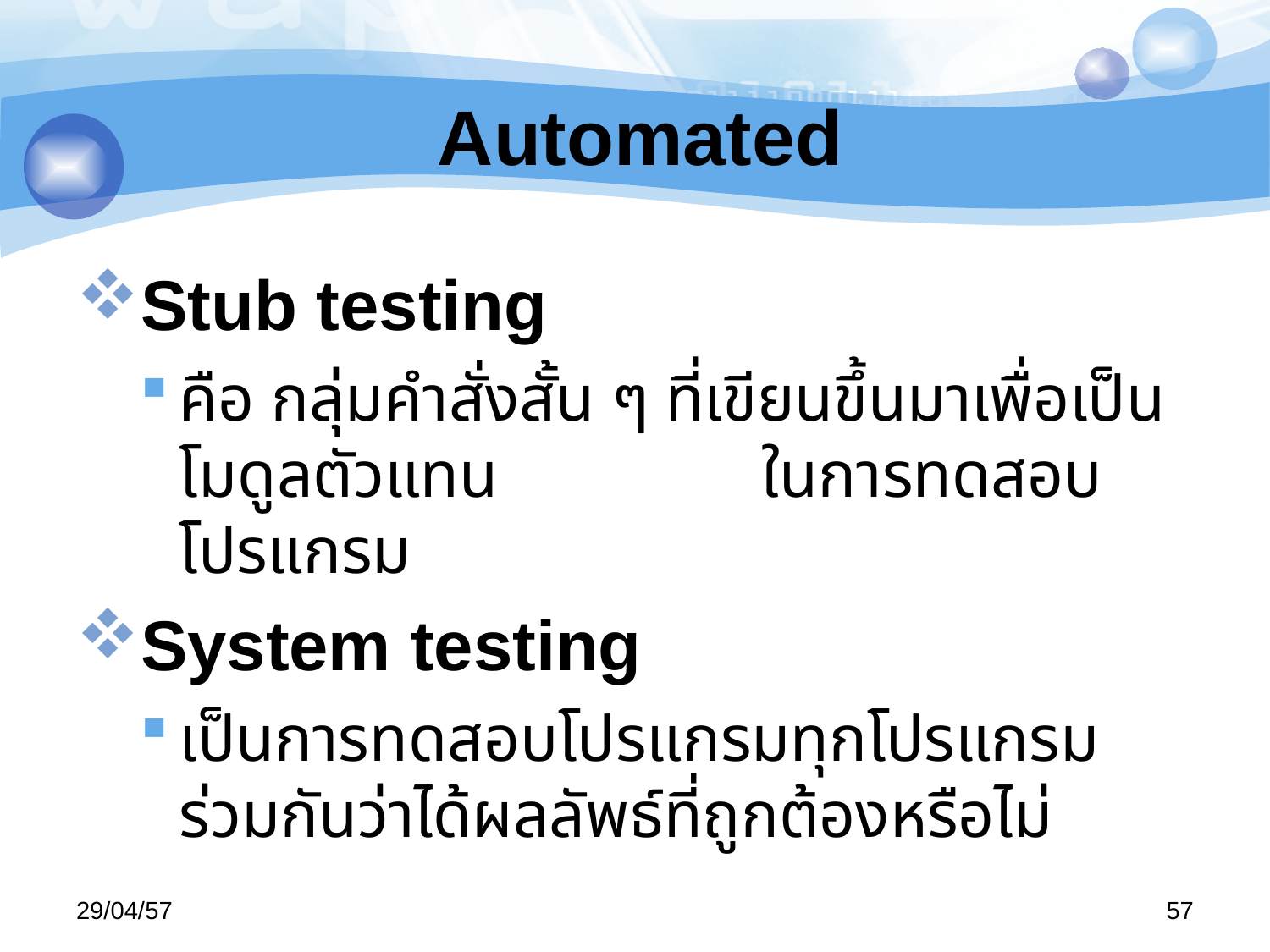

# Automated
Stub testing
คือ กลุ่มคำสั่งสั้น ๆ ที่เขียนขึ้นมาเพื่อเป็นโมดูลตัวแทน                ในการทดสอบโปรแกรม
System testing
เป็นการทดสอบโปรแกรมทุกโปรแกรมร่วมกันว่าได้ผลลัพธ์ที่ถูกต้องหรือไม่
29/04/57
57